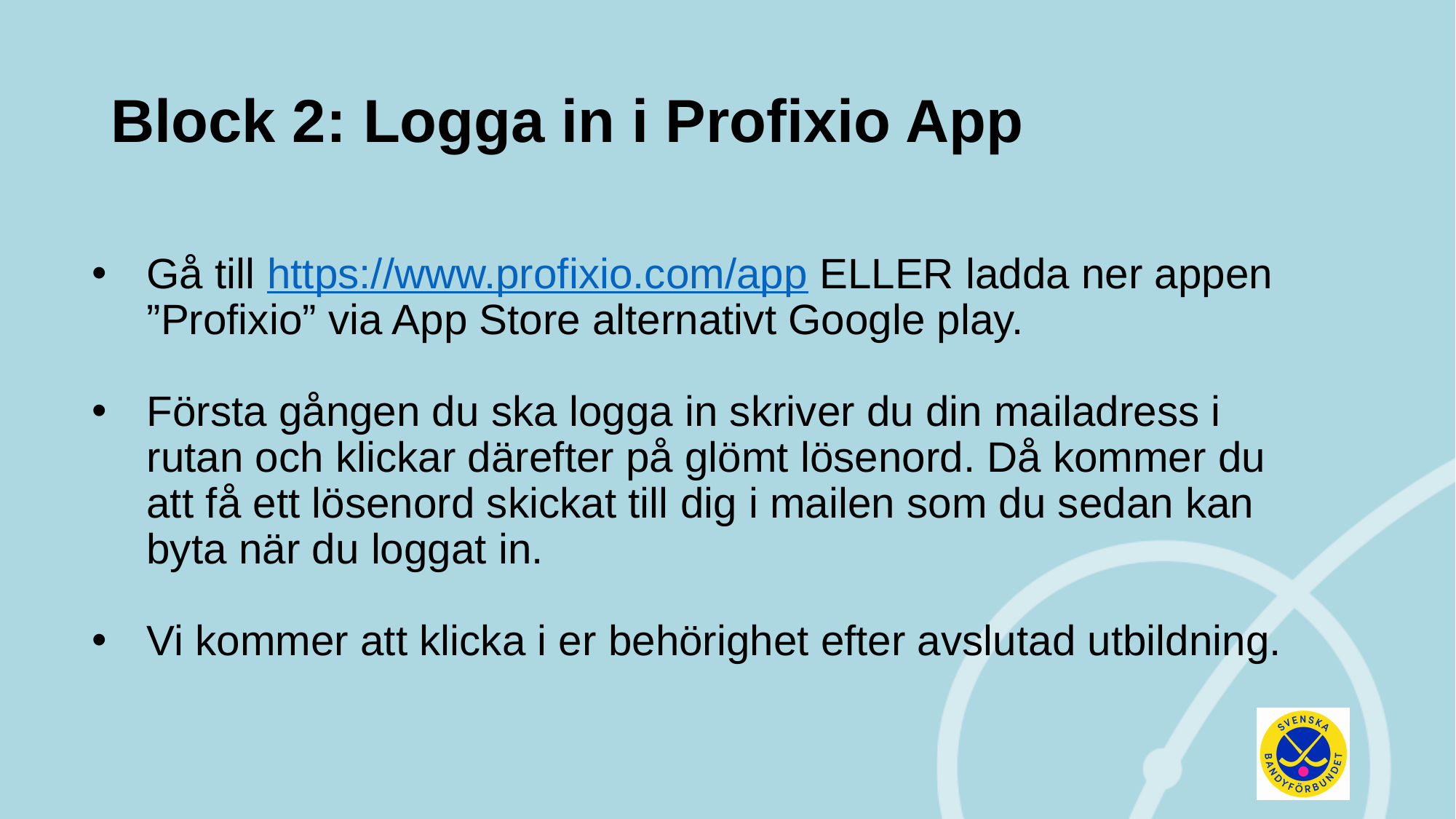

# Block 2: Logga in i Profixio App
Gå till https://www.profixio.com/app ELLER ladda ner appen ”Profixio” via App Store alternativt Google play.

Första gången du ska logga in skriver du din mailadress i rutan och klickar därefter på glömt lösenord. Då kommer du att få ett lösenord skickat till dig i mailen som du sedan kan byta när du loggat in.

Vi kommer att klicka i er behörighet efter avslutad utbildning.